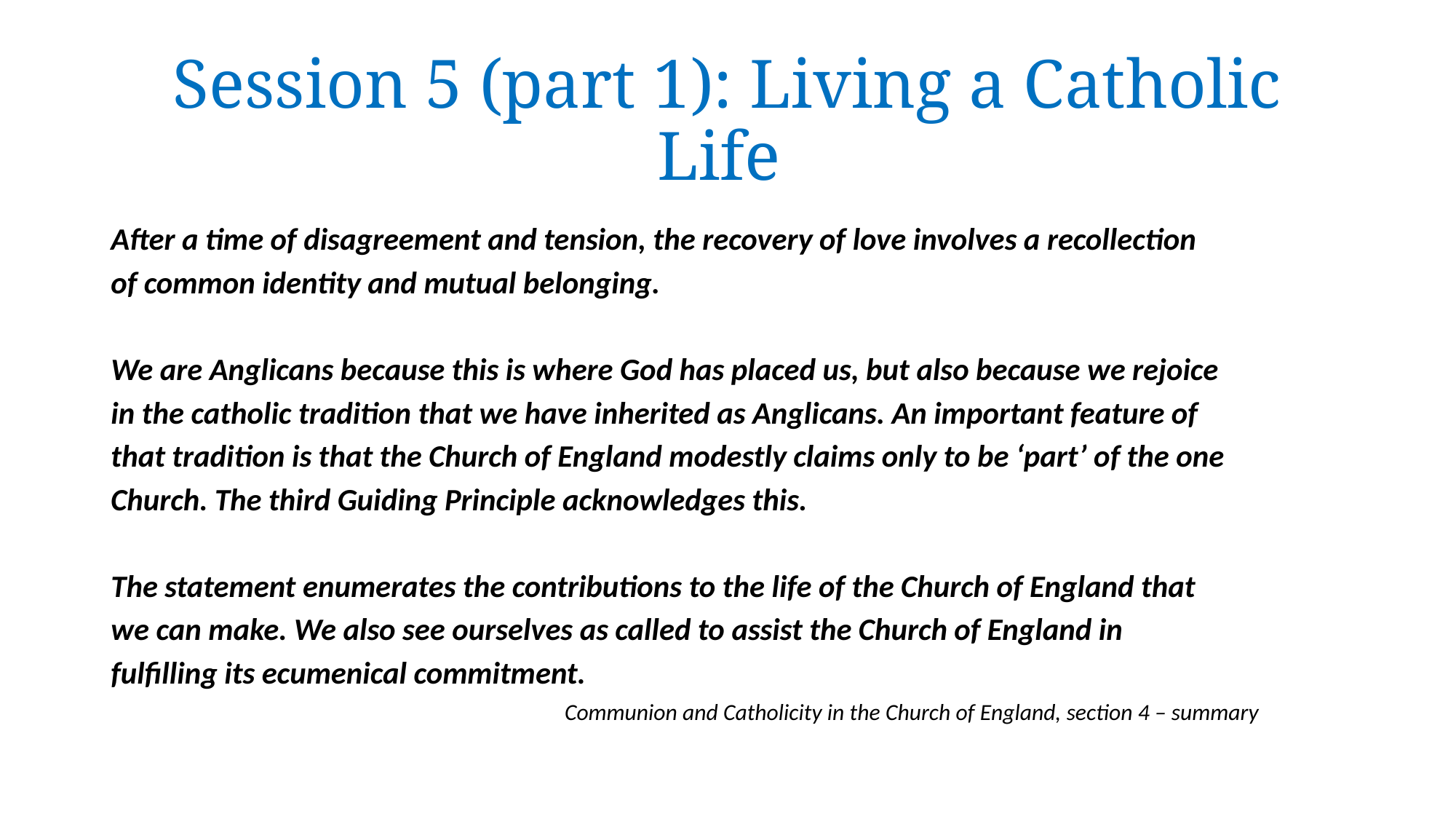

# Session 5 (part 1): Living a Catholic Life
After a time of disagreement and tension, the recovery of love involves a recollection
of common identity and mutual belonging.

We are Anglicans because this is where God has placed us, but also because we rejoice
in the catholic tradition that we have inherited as Anglicans. An important feature of
that tradition is that the Church of England modestly claims only to be ‘part’ of the one
Church. The third Guiding Principle acknowledges this.

The statement enumerates the contributions to the life of the Church of England that
we can make. We also see ourselves as called to assist the Church of England in
fulfilling its ecumenical commitment.
                                                                                      Communion and Catholicity in the Church of England, section 4 – summary